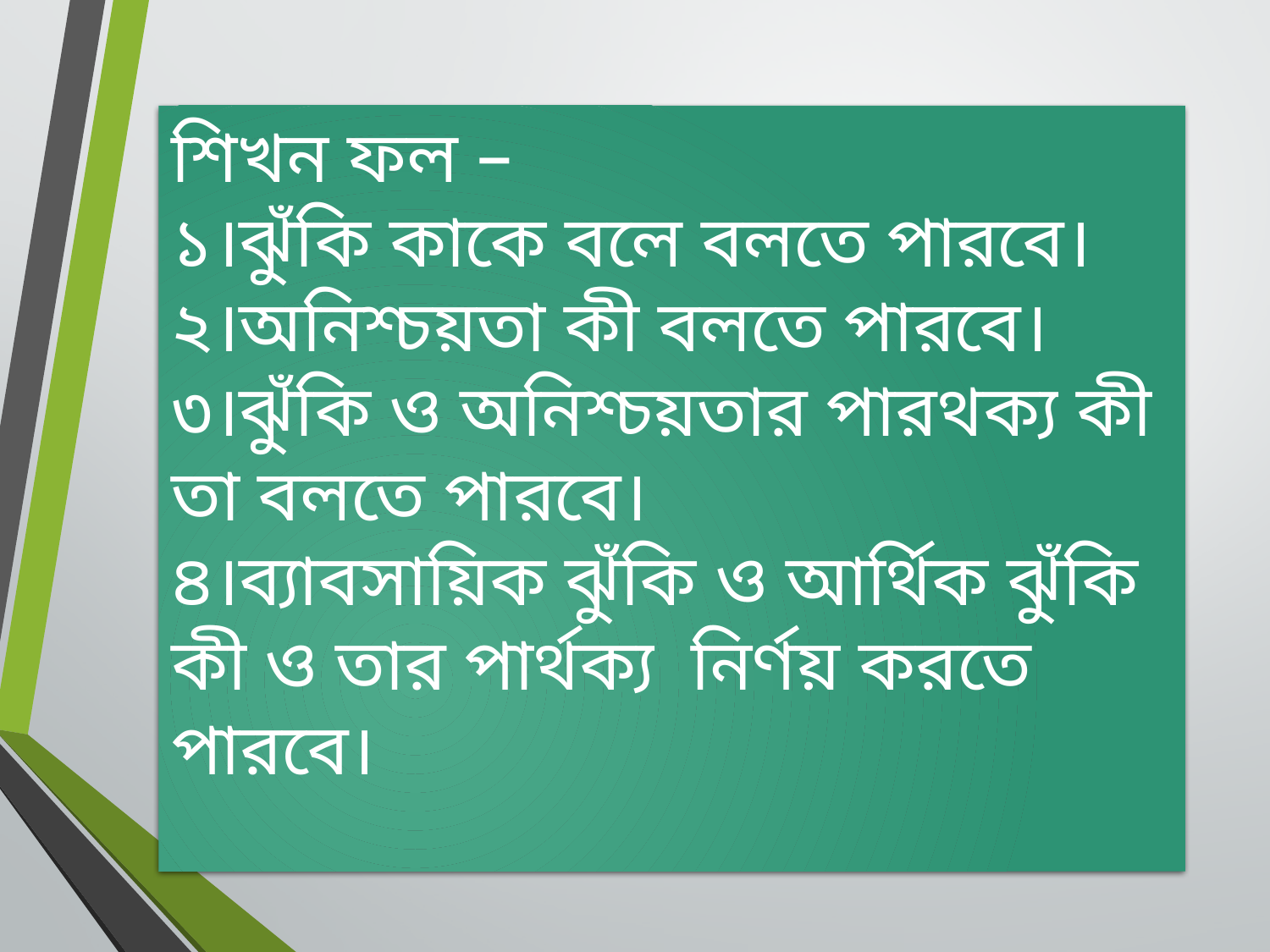

#
শিখন ফল –
১।ঝুঁকি কাকে বলে বলতে পারবে।
২।অনিশ্চয়তা কী বলতে পারবে।
৩।ঝুঁকি ও অনিশ্চয়তার পারথক্য কী তা বলতে পারবে।
৪।ব্যাবসায়িক ঝুঁকি ও আর্থিক ঝুঁকি কী ও তার পার্থক্য  নির্ণয় করতে পারবে।